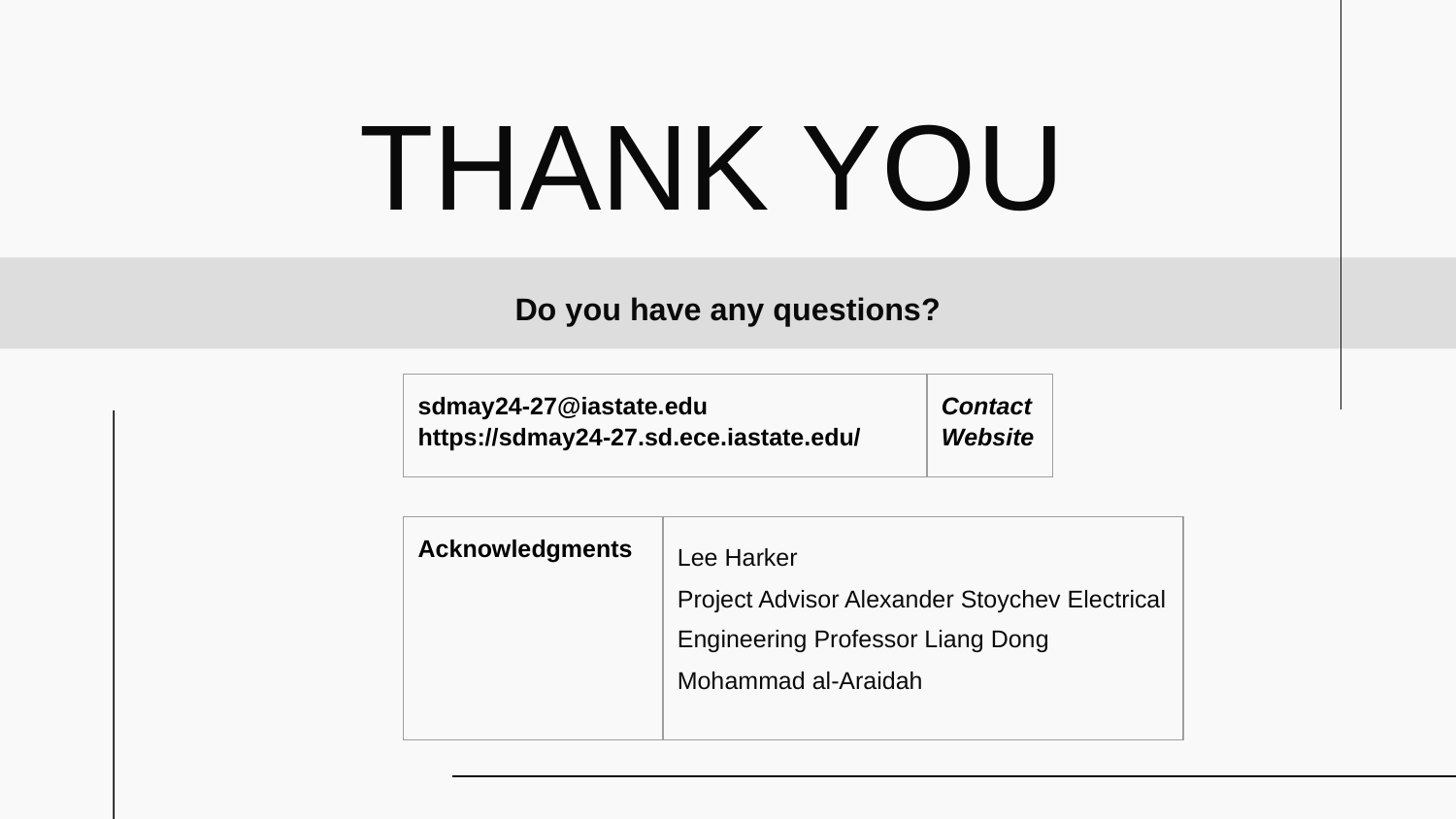

# THANK YOU
Do you have any questions?

| sdmay24-27@iastate.edu https://sdmay24-27.sd.ece.iastate.edu/ | Contact Website |
| --- | --- |
| Acknowledgments | Lee Harker Project Advisor Alexander Stoychev Electrical Engineering Professor Liang Dong Mohammad al-Araidah |
| --- | --- |

Please keep this slide for attribution